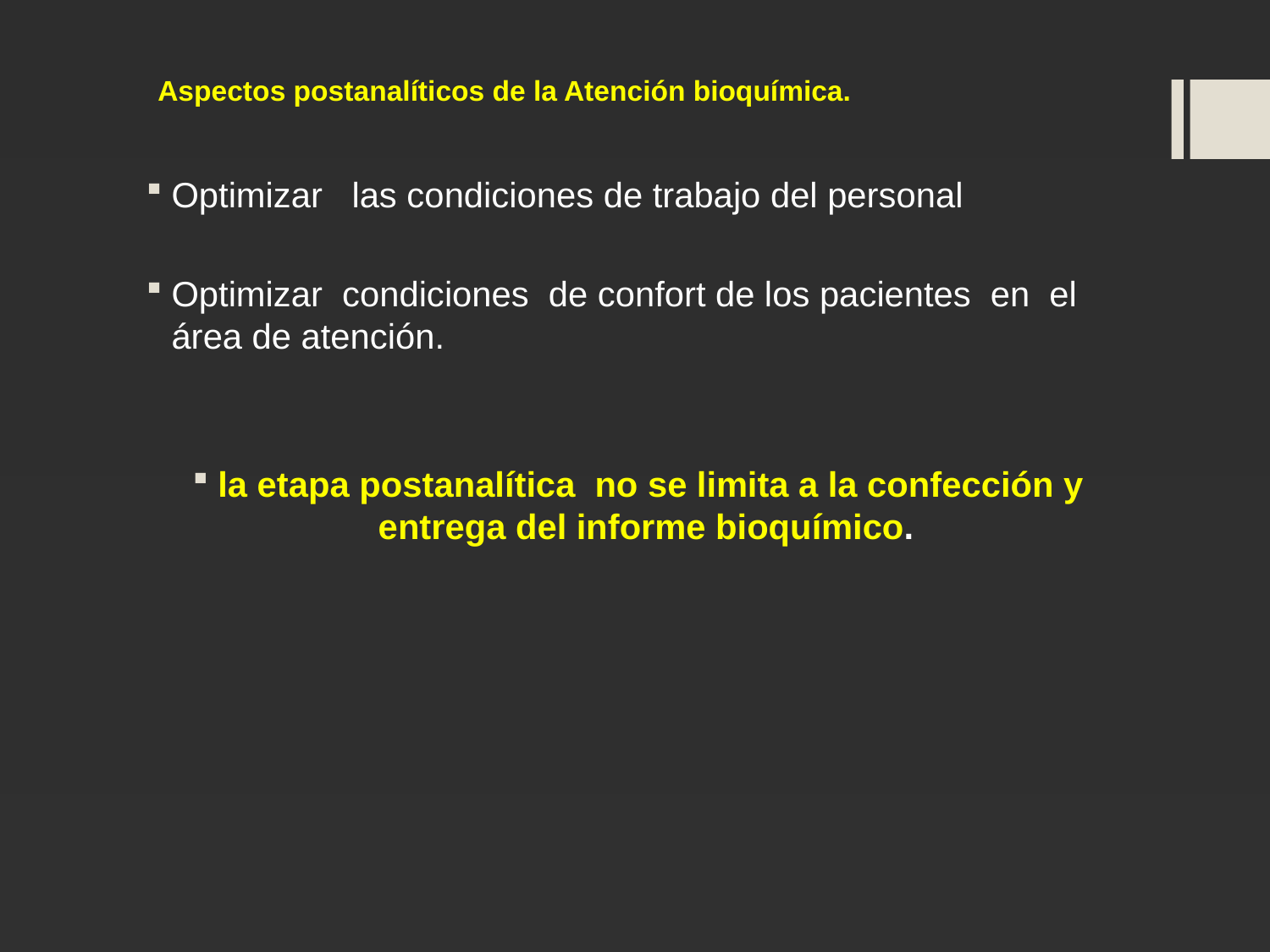

# Aspectos postanalíticos de la Atención bioquímica.
Optimizar   las condiciones de trabajo del personal

Optimizar  condiciones  de confort de los pacientes  en  el área de atención.

la etapa postanalítica  no se limita a la confección y entrega del informe bioquímico.